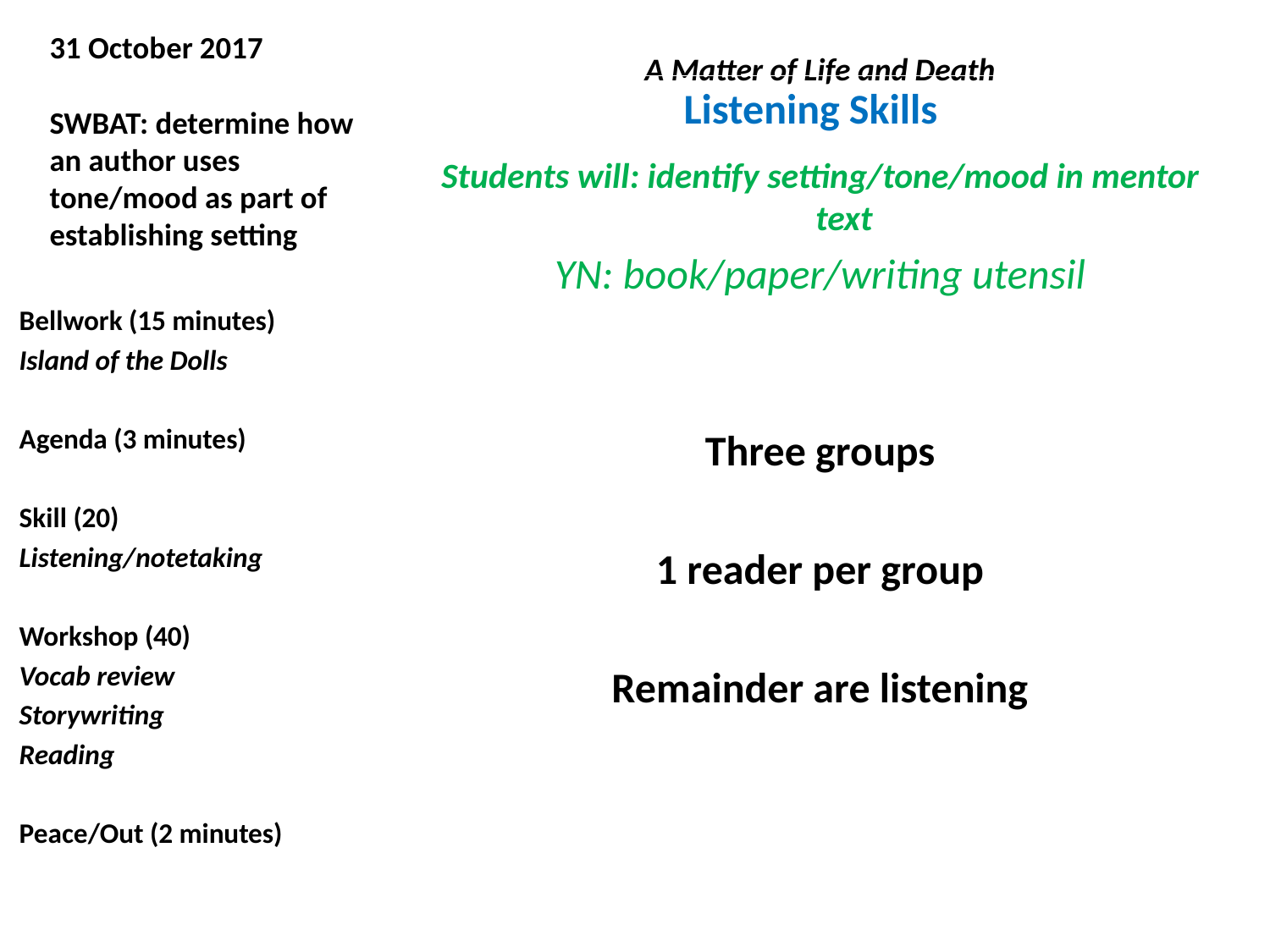

# 31 October 2017 SWBAT: determine how an author uses tone/mood as part of establishing setting
A Matter of Life and Death

Students will: identify setting/tone/mood in mentor text
YN: book/paper/writing utensil

Three groups

1 reader per group

Remainder are listening

Listening Skills
Bellwork (15 minutes)
Island of the Dolls

Agenda (3 minutes)

Skill (20)
Listening/notetaking

Workshop (40)
Vocab review
Storywriting
Reading

Peace/Out (2 minutes)